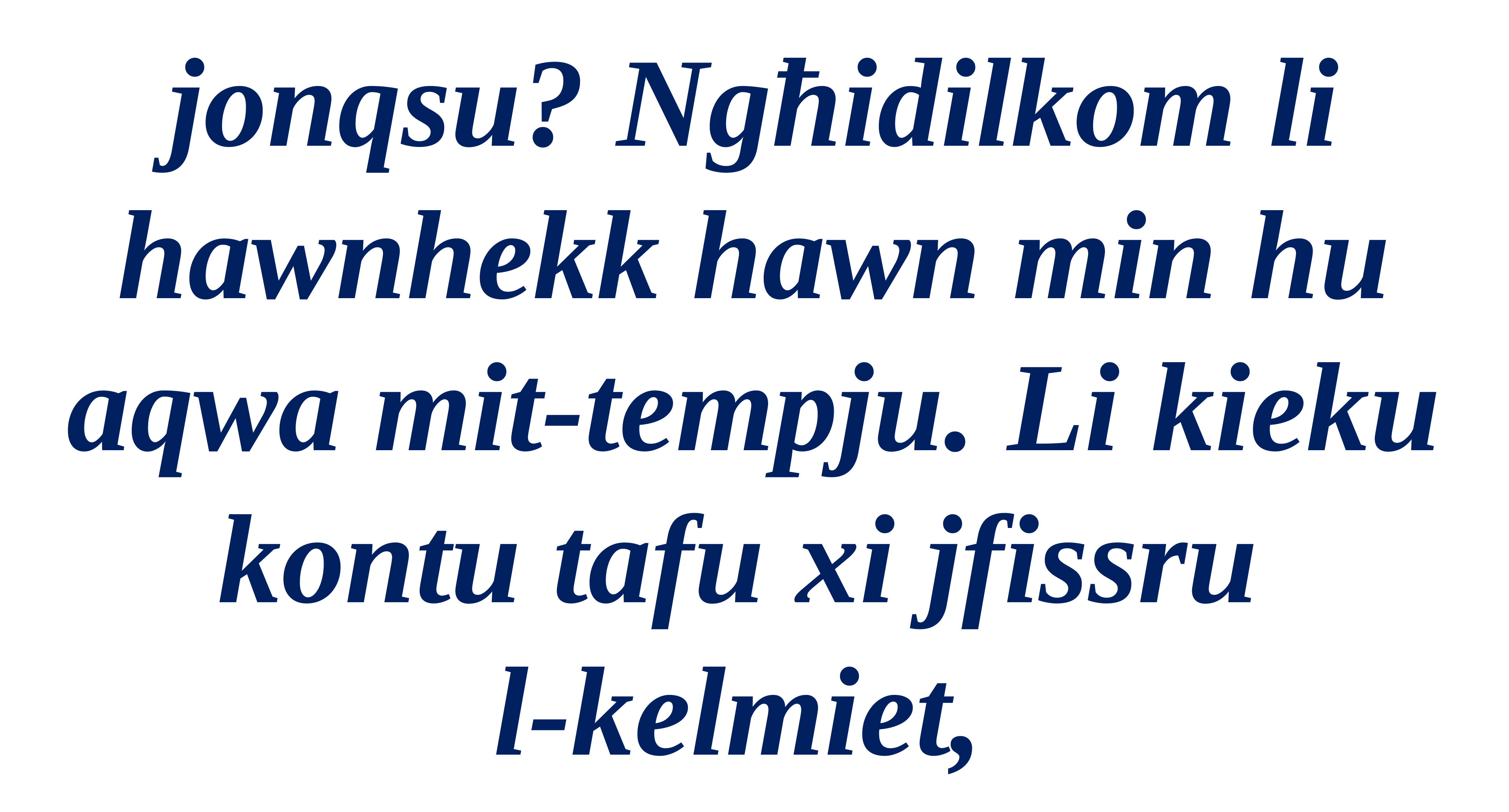

jonqsu? Ngħidilkom li hawnhekk hawn min hu aqwa mit-tempju. Li kieku kontu tafu xi jfissru
l-kelmiet,